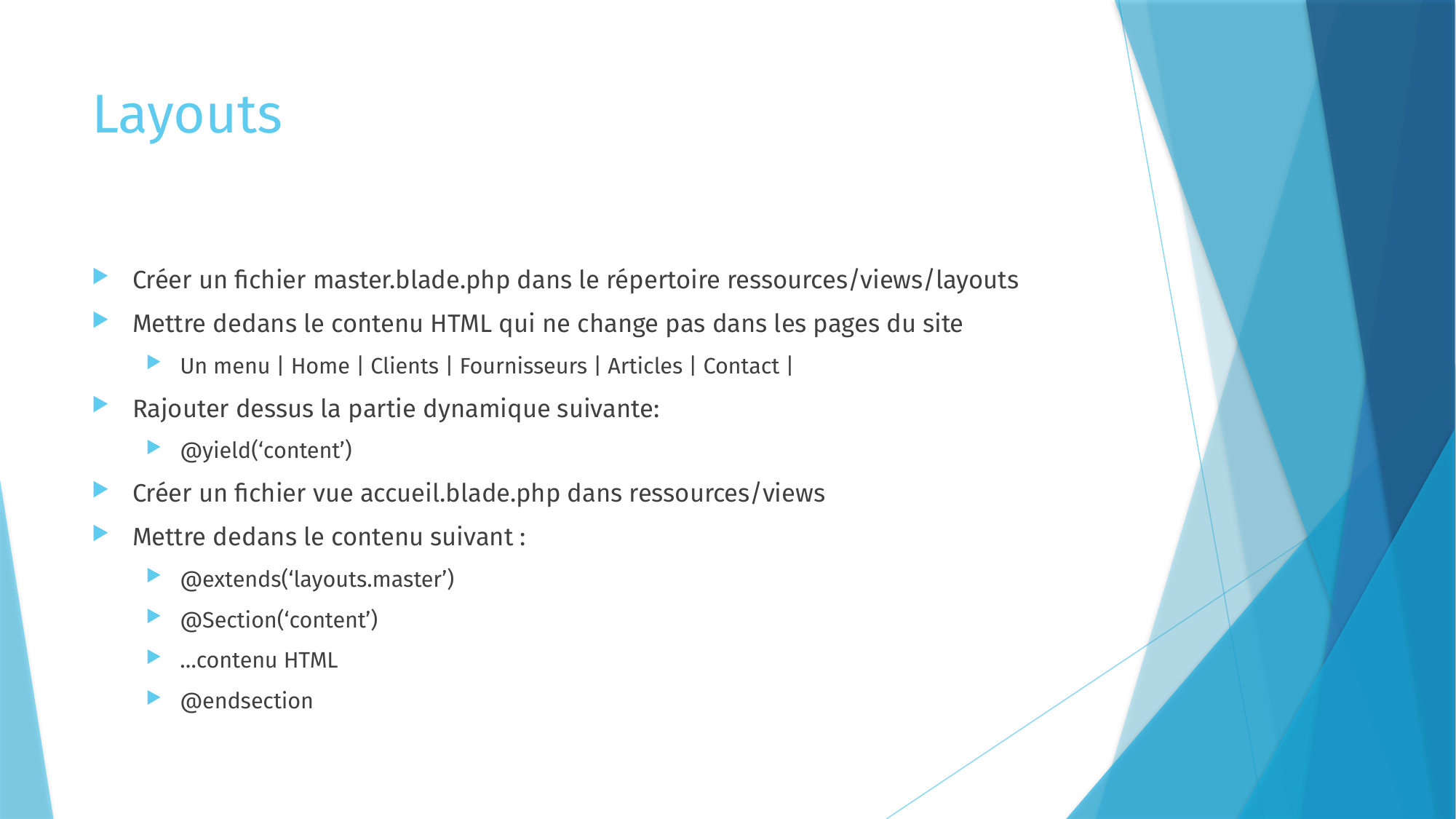

# Layouts
Créer un fichier master.blade.php dans le répertoire ressources/views/layouts
Mettre dedans le contenu HTML qui ne change pas dans les pages du site
Un menu | Home | Clients | Fournisseurs | Articles | Contact |
Rajouter dessus la partie dynamique suivante:
@yield(‘content’)
Créer un fichier vue accueil.blade.php dans ressources/views
Mettre dedans le contenu suivant :
@extends(‘layouts.master’)
@Section(‘content’)
…contenu HTML
@endsection